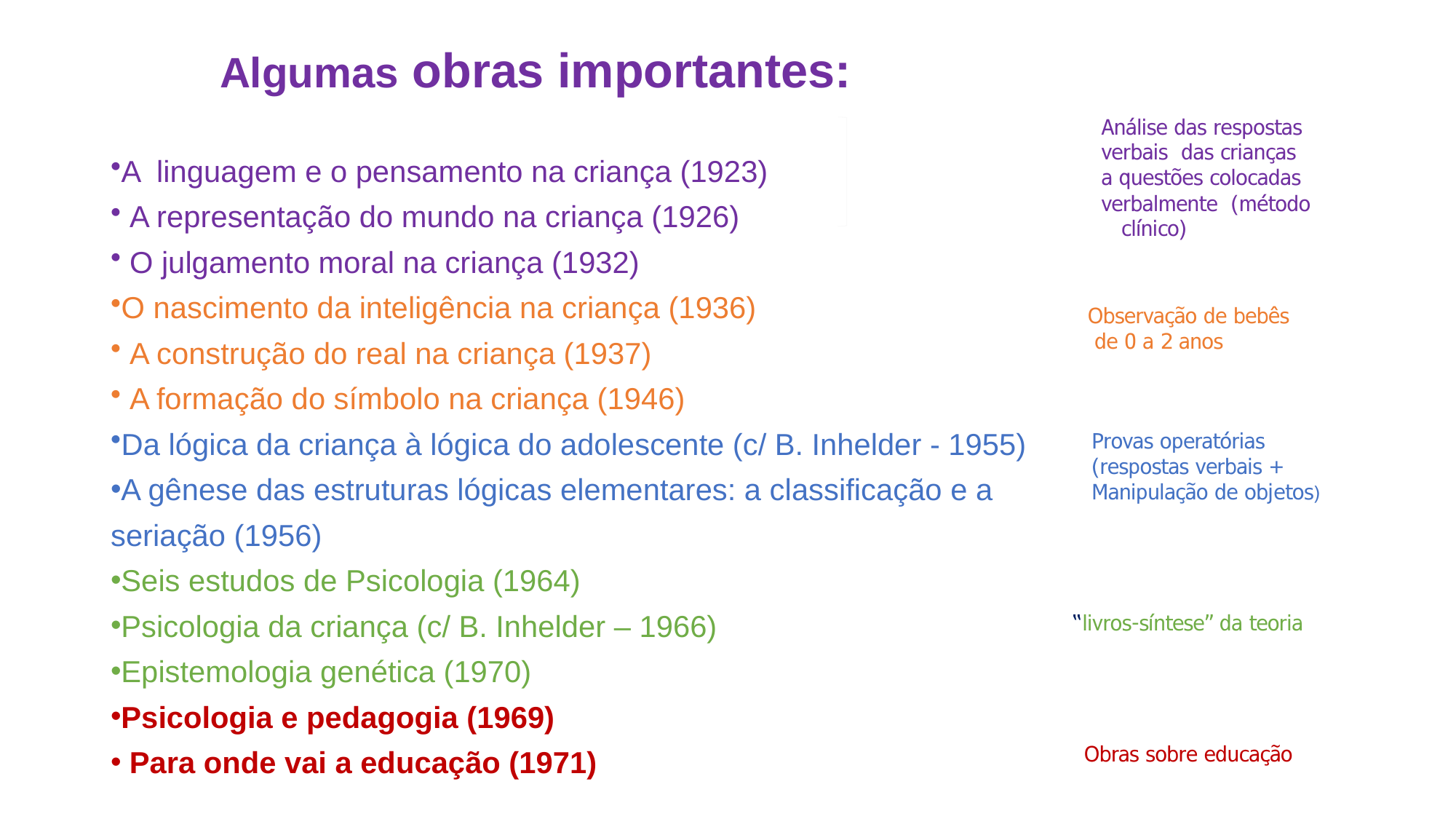

Algumas obras importantes:

A  linguagem e o pensamento na criança (1923)
 A representação do mundo na criança (1926)
 O julgamento moral na criança (1932)
O nascimento da inteligência na criança (1936)
 A construção do real na criança (1937)
 A formação do símbolo na criança (1946)
Da lógica da criança à lógica do adolescente (c/ B. Inhelder - 1955)
A gênese das estruturas lógicas elementares: a classificação e a seriação (1956)
Seis estudos de Psicologia (1964)
Psicologia da criança (c/ B. Inhelder – 1966)
Epistemologia genética (1970)
Psicologia e pedagogia (1969)
 Para onde vai a educação (1971)
Análise das respostas
verbais  das crianças
a questões colocadas
verbalmente  (método    clínico)

Observação de bebês
 de 0 a 2 anos
Provas operatórias
(respostas verbais +
Manipulação de objetos)
“livros-síntese” da teoria
Obras sobre educação